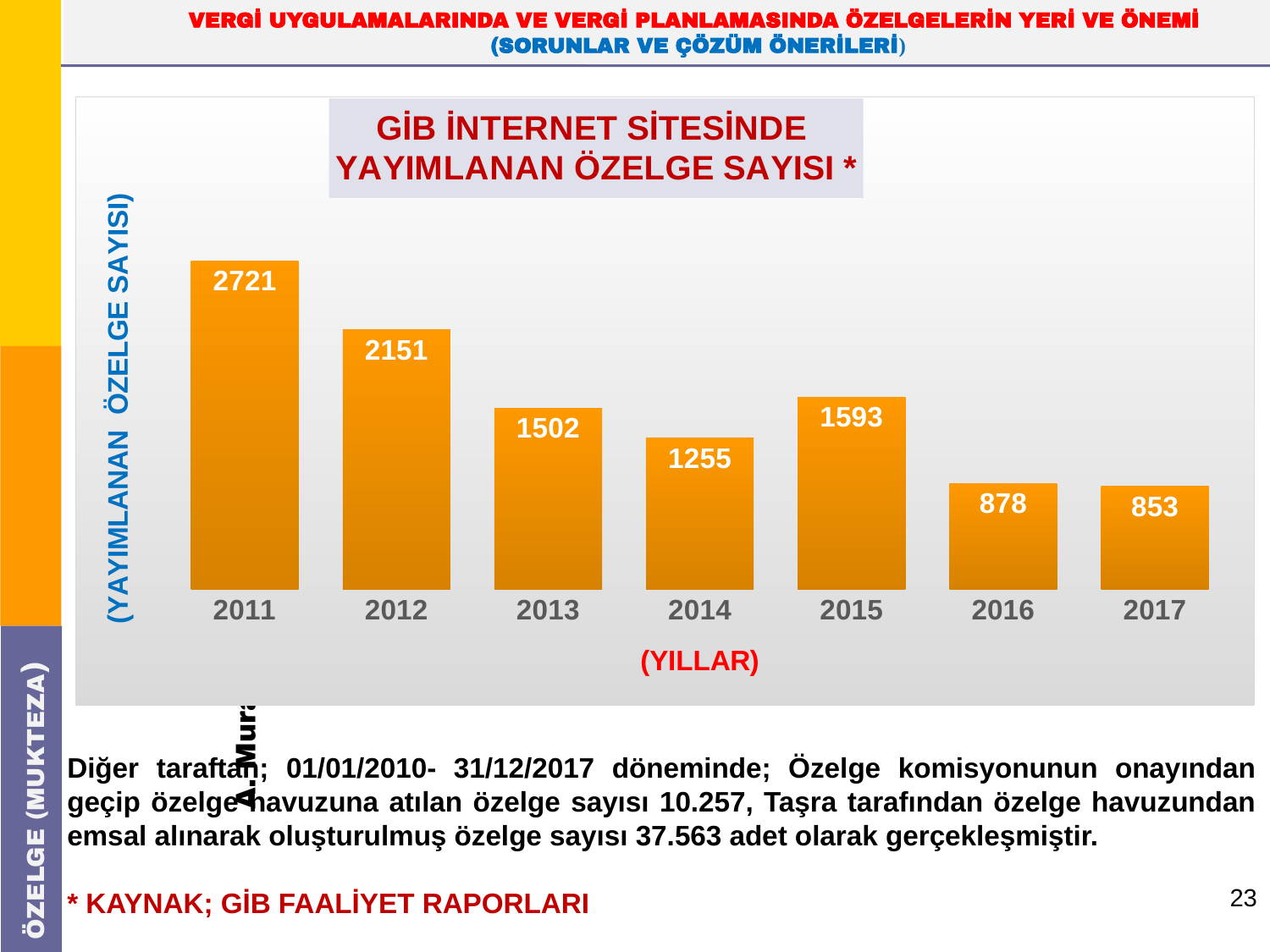

### Chart: GİB İNTERNET SİTESİNDE
YAYIMLANAN ÖZELGE SAYISI *

| Category | YAYIMLANAN ÖZELGE SAYISI |
|---|---|
| 2011 | 2721.0 |
| 2012 | 2151.0 |
| 2013 | 1502.0 |
| 2014 | 1255.0 |
| 2015 | 1593.0 |
| 2016 | 878.0 |
| 2017 | 853.0 |
Diğer taraftan; 01/01/2010- 31/12/2017 döneminde; Özelge komisyonunun onayından geçip özelge havuzuna atılan özelge sayısı 10.257, Taşra tarafından özelge havuzundan emsal alınarak oluşturulmuş özelge sayısı 37.563 adet olarak gerçekleşmiştir.

* KAYNAK; GİB FAALİYET RAPORLARI
23